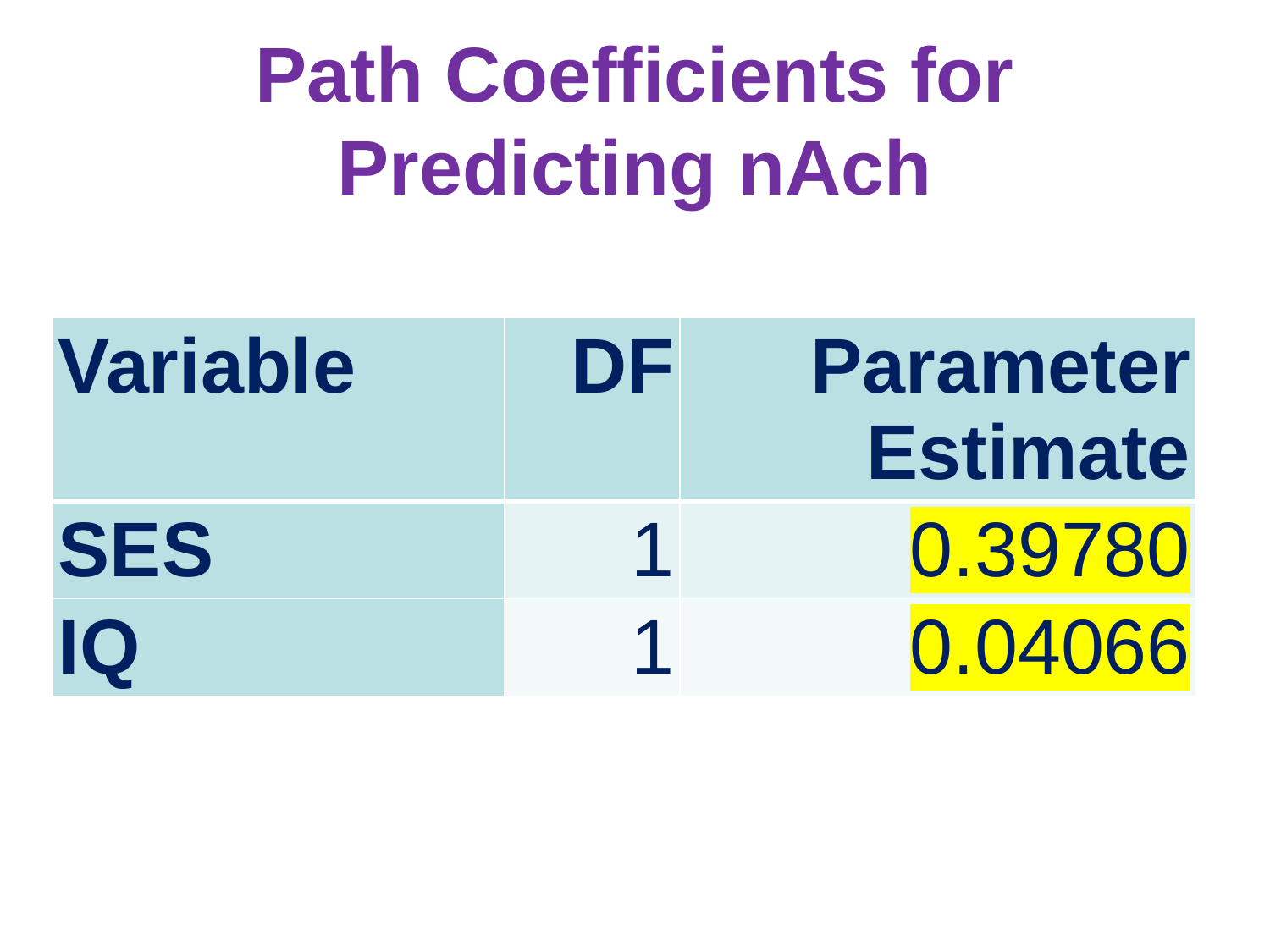

# Path Coefficients for Predicting nAch
| Variable | DF | Parameter Estimate |
| --- | --- | --- |
| SES | 1 | 0.39780 |
| IQ | 1 | 0.04066 |